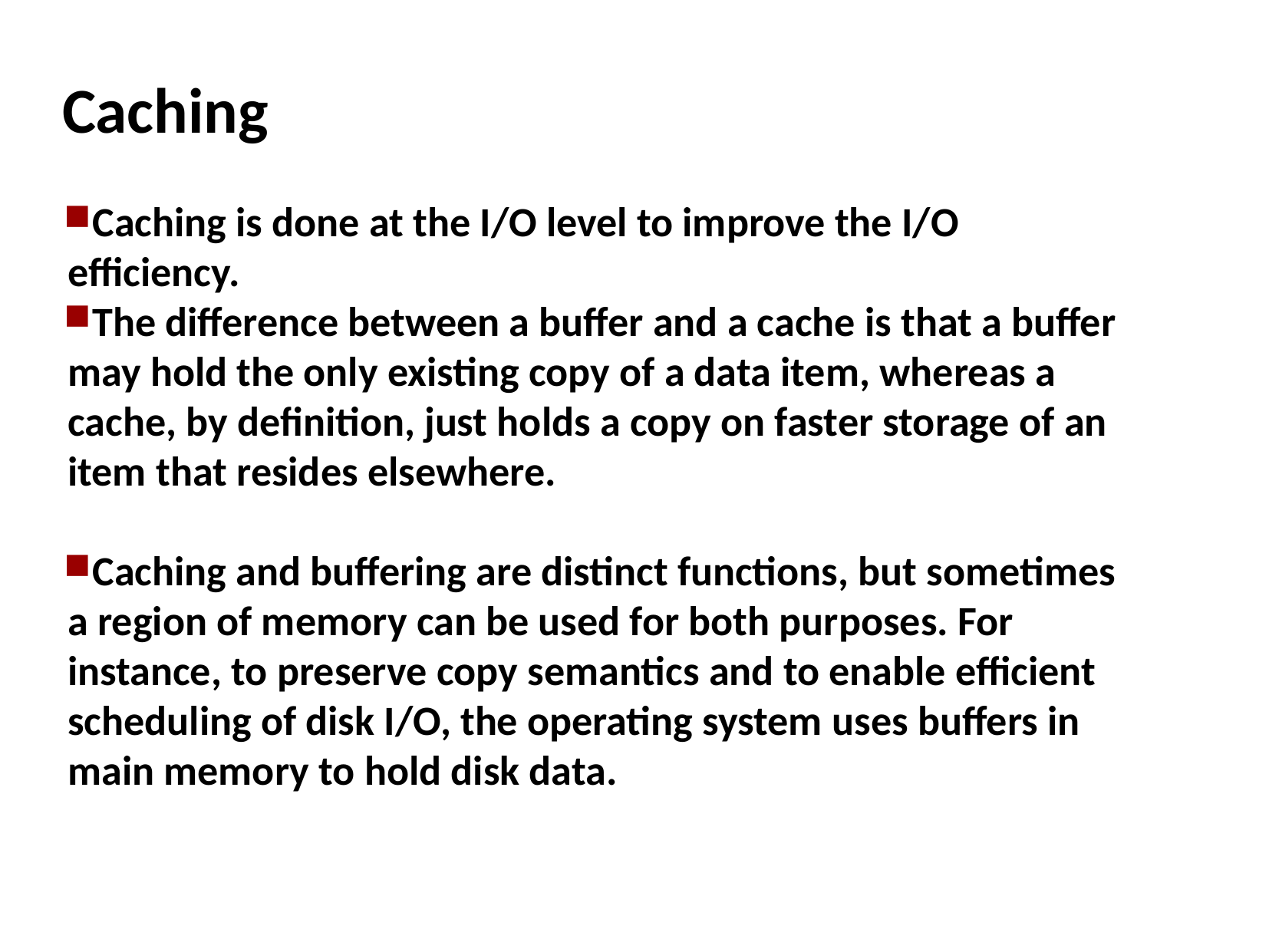

# Caching
Caching is done at the I/O level to improve the I/O efficiency.
The difference between a buffer and a cache is that a buffer may hold the only existing copy of a data item, whereas a cache, by definition, just holds a copy on faster storage of an item that resides elsewhere.

Caching and buffering are distinct functions, but sometimes a region of memory can be used for both purposes. For instance, to preserve copy semantics and to enable efficient scheduling of disk I/O, the operating system uses buffers in main memory to hold disk data.